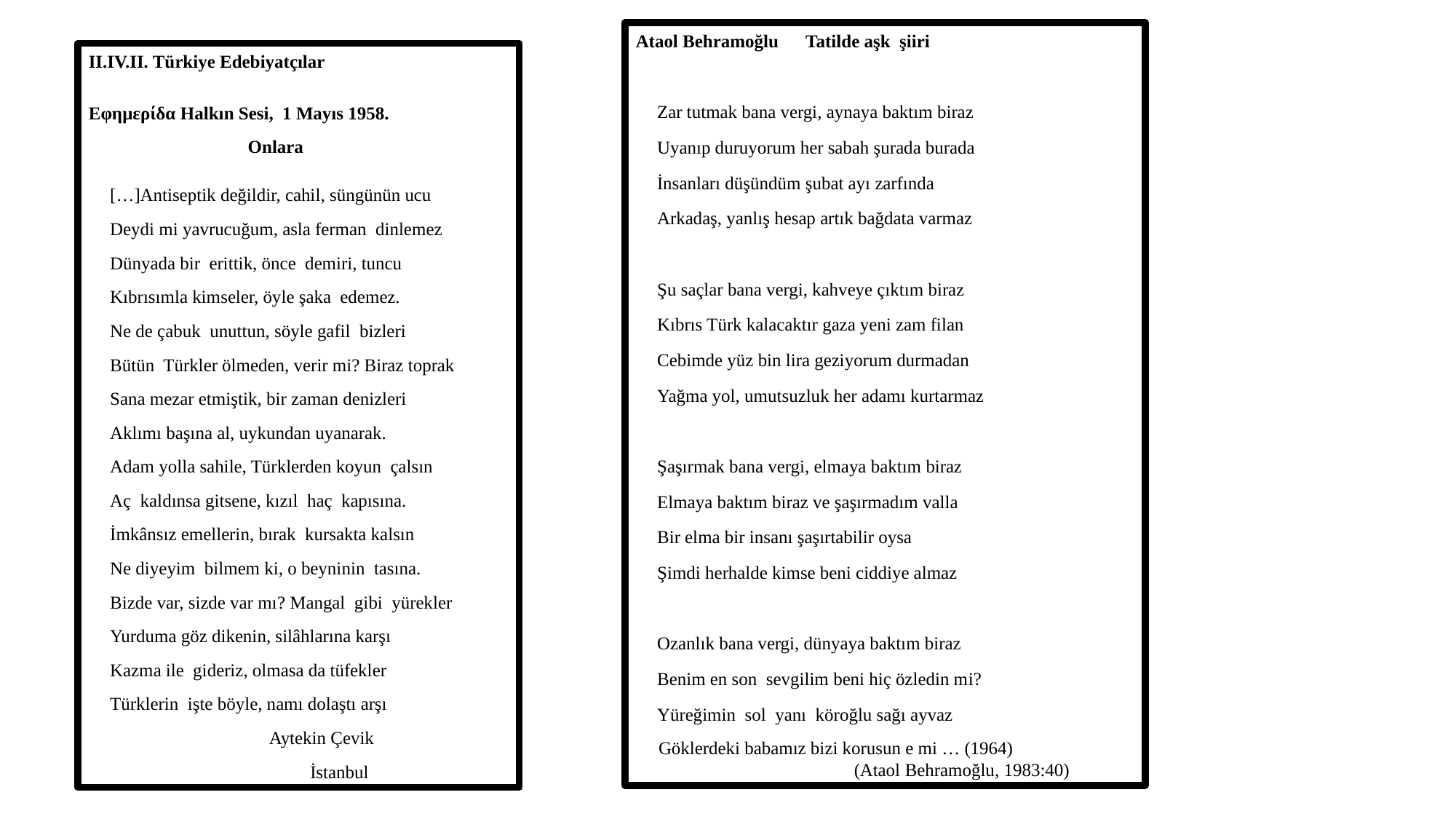

Ataol Behramoğlu      Tatilde aşk  şiiri

Zar tutmak bana vergi, aynaya baktım biraz
Uyanıp duruyorum her sabah şurada burada
İnsanları düşündüm şubat ayı zarfında
Arkadaş, yanlış hesap artık bağdata varmaz

Şu saçlar bana vergi, kahveye çıktım biraz
Kıbrıs Türk kalacaktır gaza yeni zam filan
Cebimde yüz bin lira geziyorum durmadan
Yağma yol, umutsuzluk her adamı kurtarmaz

Şaşırmak bana vergi, elmaya baktım biraz
Elmaya baktım biraz ve şaşırmadım valla
Bir elma bir insanı şaşırtabilir oysa
Şimdi herhalde kimse beni ciddiye almaz

Ozanlık bana vergi, dünyaya baktım biraz
Benim en son  sevgilim beni hiç özledin mi?
Yüreğimin  sol  yanı  köroğlu sağı ayvaz
     Göklerdeki babamız bizi korusun e mi … (1964)
                                                (Ataol Behramoğlu, 1983:40)
II.IV.ΙI. Türkiye Edebiyatçılar

Εφημερίδα Halkın Sesi,  1 Mayıs 1958.
                                   Onlara

[…]Antiseptik değildir, cahil, süngünün ucu
Deydi mi yavrucuğum, asla ferman  dinlemez
Dünyada bir  erittik, önce  demiri, tuncu
Kıbrısımla kimseler, öyle şaka  edemez.
Ne de çabuk  unuttun, söyle gafil  bizleri
Bütün  Türkler ölmeden, verir mi? Biraz toprak
Sana mezar etmiştik, bir zaman denizleri
Aklımı başına al, uykundan uyanarak.
Adam yolla sahile, Türklerden koyun  çalsın
Aç  kaldınsa gitsene, kızıl  haç  kapısına.
İmkânsız emellerin, bırak  kursakta kalsın
Ne diyeyim  bilmem ki, o beyninin  tasına.
Bizde var, sizde var mı? Mangal  gibi  yürekler
Yurduma göz dikenin, silâhlarına karşı
Kazma ile  gideriz, olmasa da tüfekler
Türklerin  işte böyle, namı dolaştı arşı
                                   Aytekin Çevik
                                            İstanbul